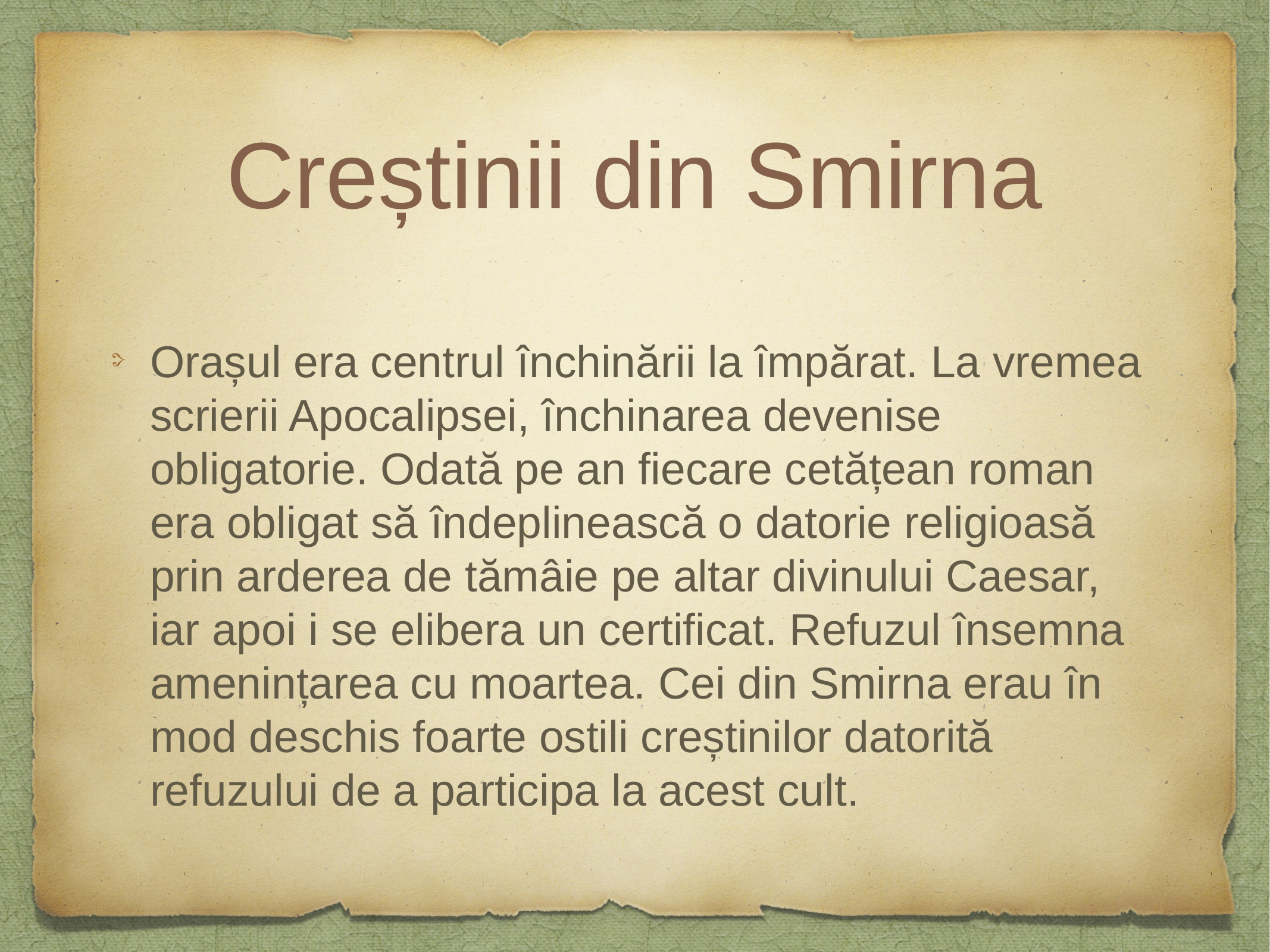

# Creștinii din Smirna
Orașul era centrul închinării la împărat. La vremea scrierii Apocalipsei, închinarea devenise obligatorie. Odată pe an fiecare cetățean roman era obligat să îndeplinească o datorie religioasă prin arderea de tămâie pe altar divinului Caesar, iar apoi i se elibera un certificat. Refuzul însemna amenințarea cu moartea. Cei din Smirna erau în mod deschis foarte ostili creștinilor datorită refuzului de a participa la acest cult.